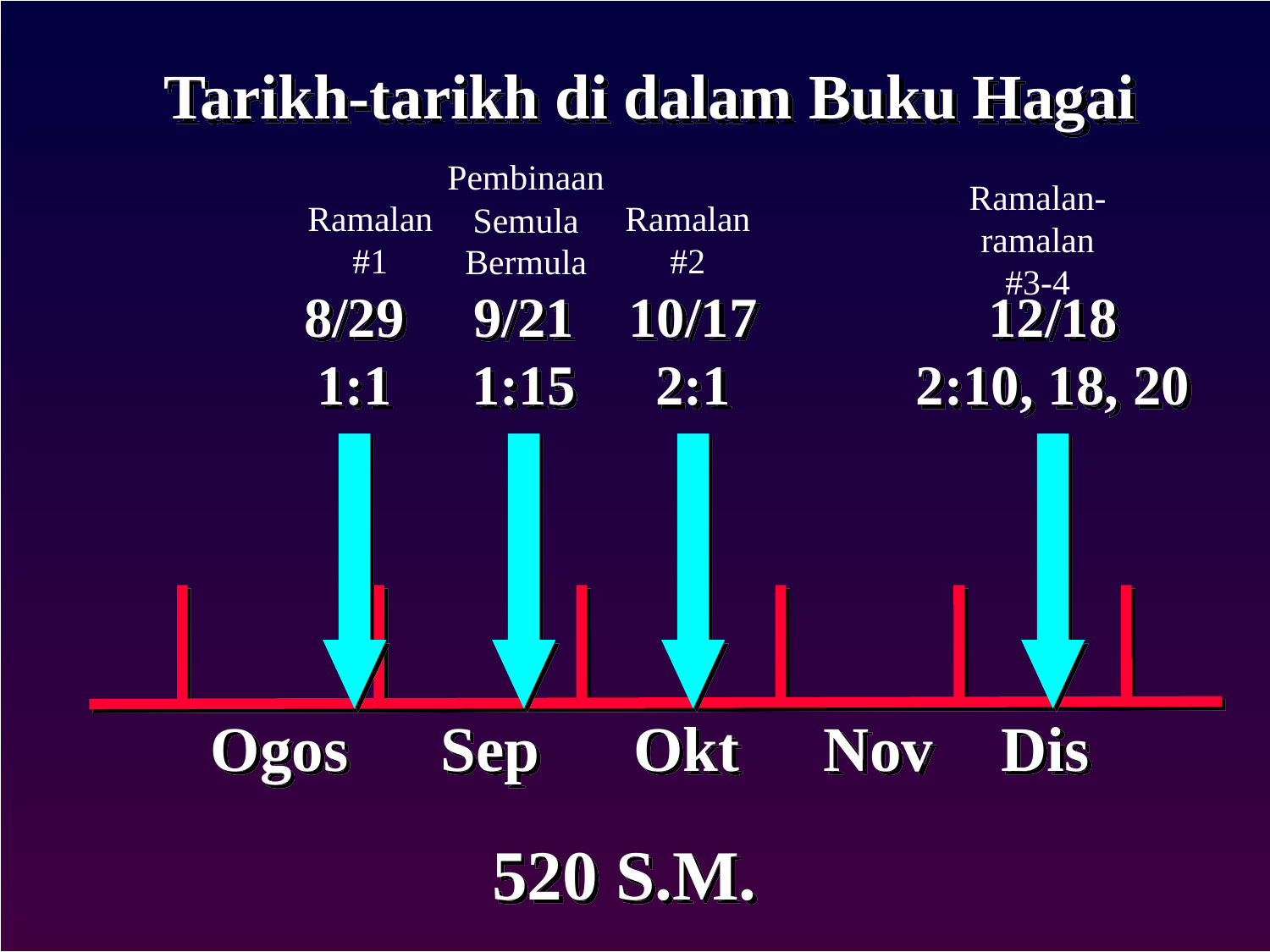

Tarikh-tarikh di dalam Buku Hagai
Pembinaan Semula Bermula
Ramalan-ramalan #3-4
Ramalan #1
Ramalan #2
8/29
1:1
9/21
1:15
10/17
2:1
12/18
2:10, 18, 20

 Ogos
 Sep
 Okt
 Nov
Dis
520 S.M.